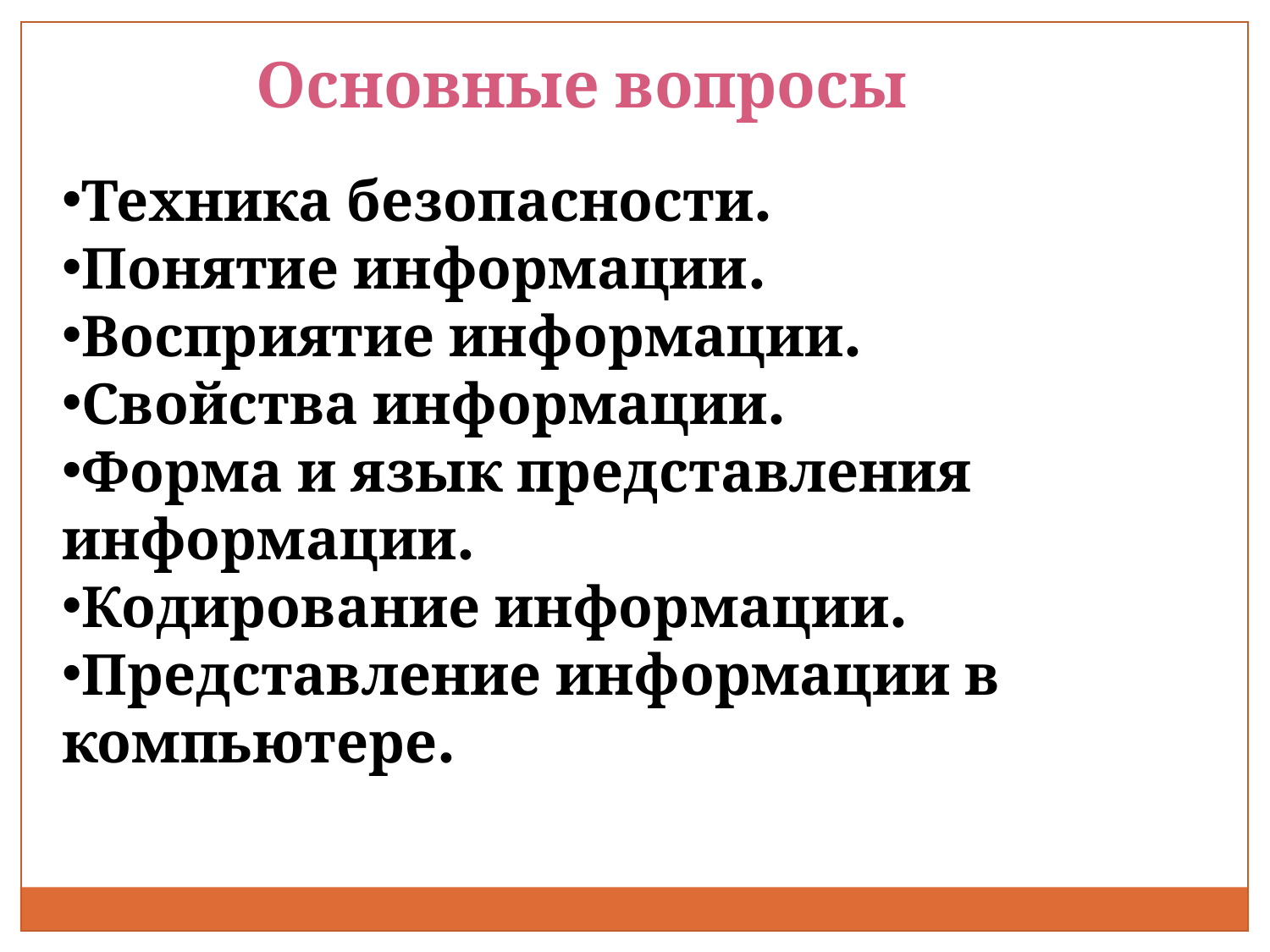

Основные вопросы
Техника безопасности.
Понятие информации.
Восприятие информации.
Свойства информации.
Форма и язык представления информации.
Кодирование информации.
Представление информации в компьютере.